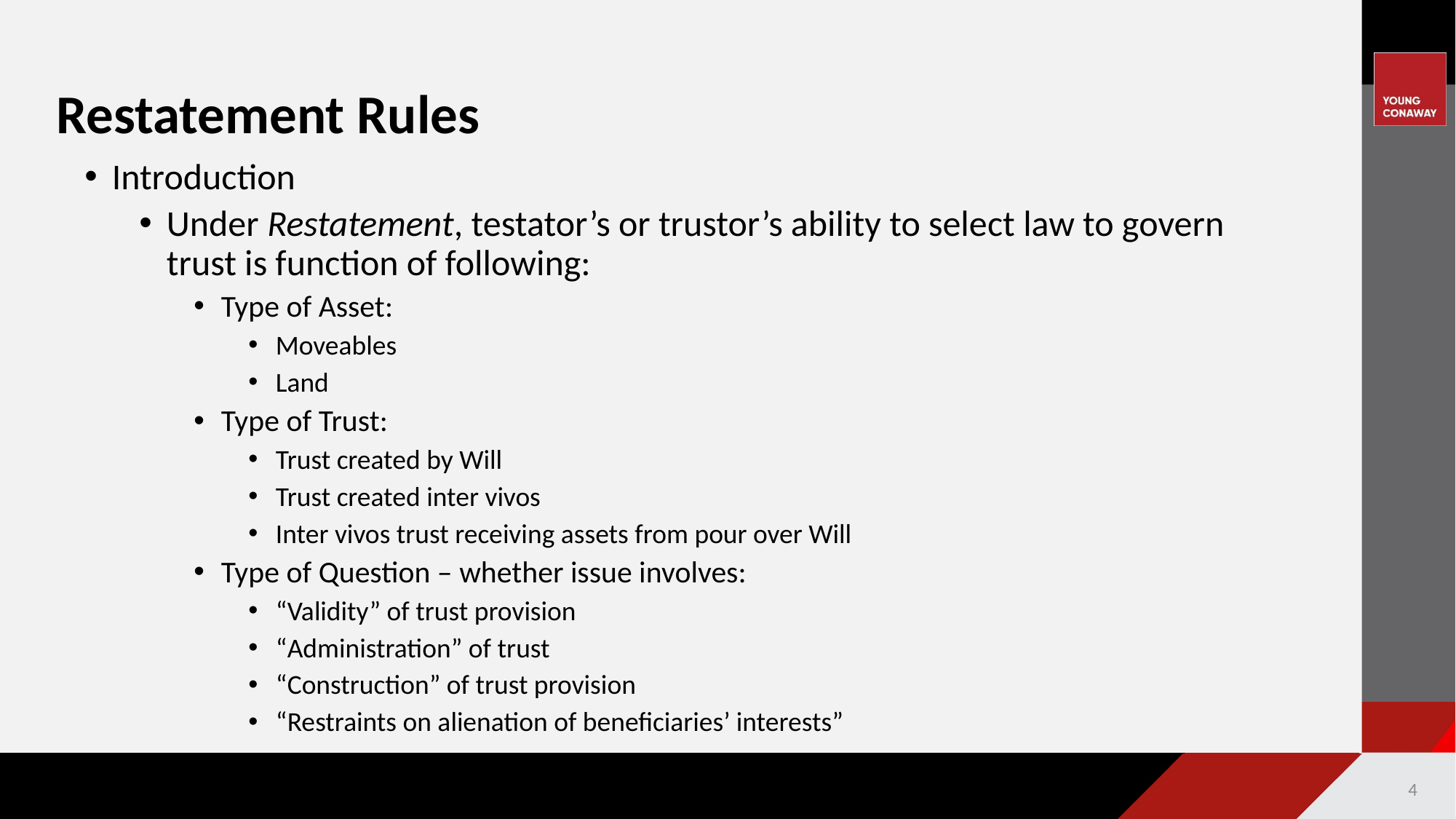

# Restatement Rules
Introduction
Under Restatement, testator’s or trustor’s ability to select law to govern trust is function of following:
Type of Asset:
Moveables
Land
Type of Trust:
Trust created by Will
Trust created inter vivos
Inter vivos trust receiving assets from pour over Will
Type of Question – whether issue involves:
“Validity” of trust provision
“Administration” of trust
“Construction” of trust provision
“Restraints on alienation of beneficiaries’ interests”

4